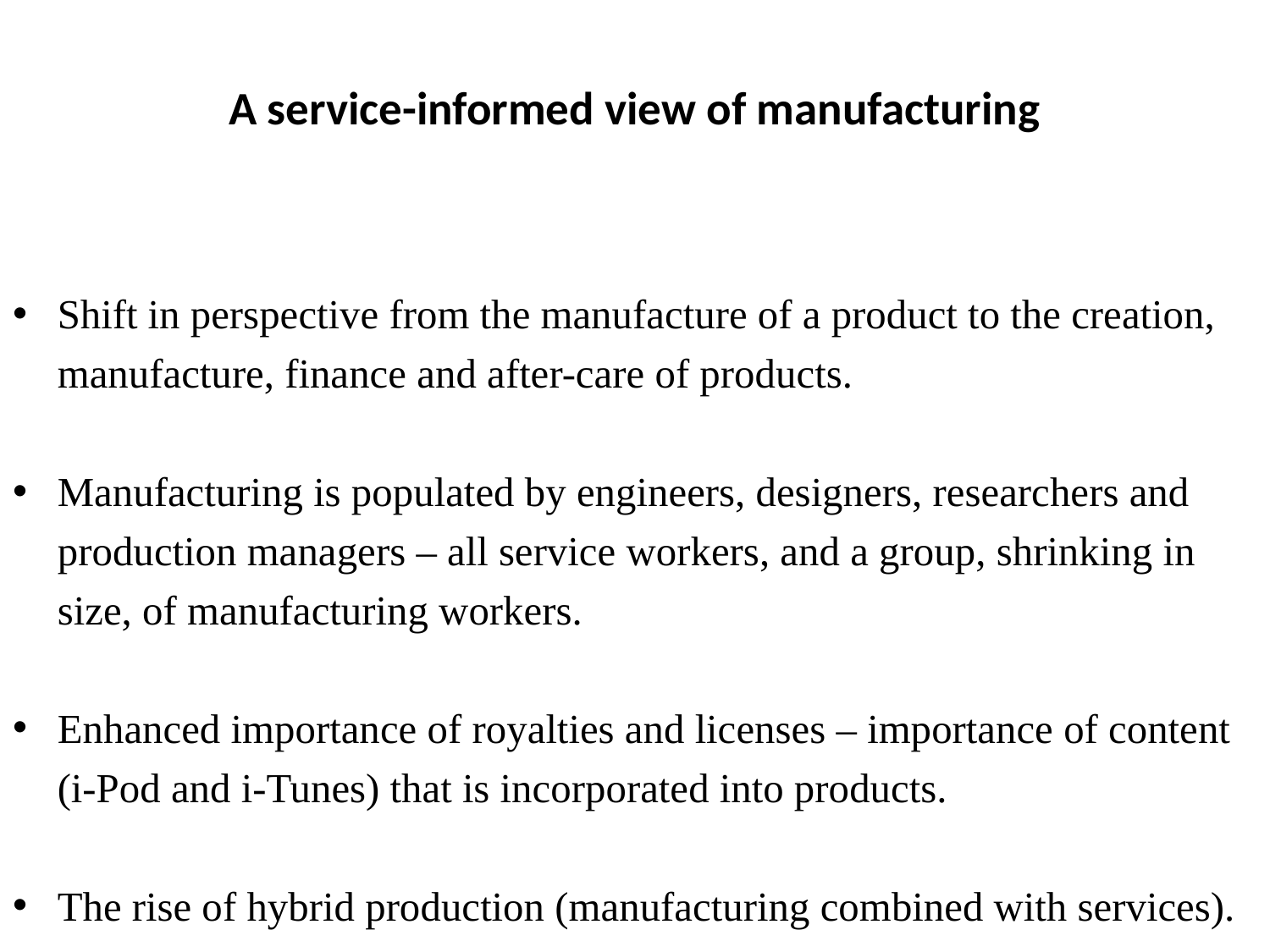

# A service-informed view of manufacturing

Shift in perspective from the manufacture of a product to the creation, manufacture, finance and after-care of products.

Manufacturing is populated by engineers, designers, researchers and production managers – all service workers, and a group, shrinking in size, of manufacturing workers.

Enhanced importance of royalties and licenses – importance of content (i-Pod and i-Tunes) that is incorporated into products.

The rise of hybrid production (manufacturing combined with services).